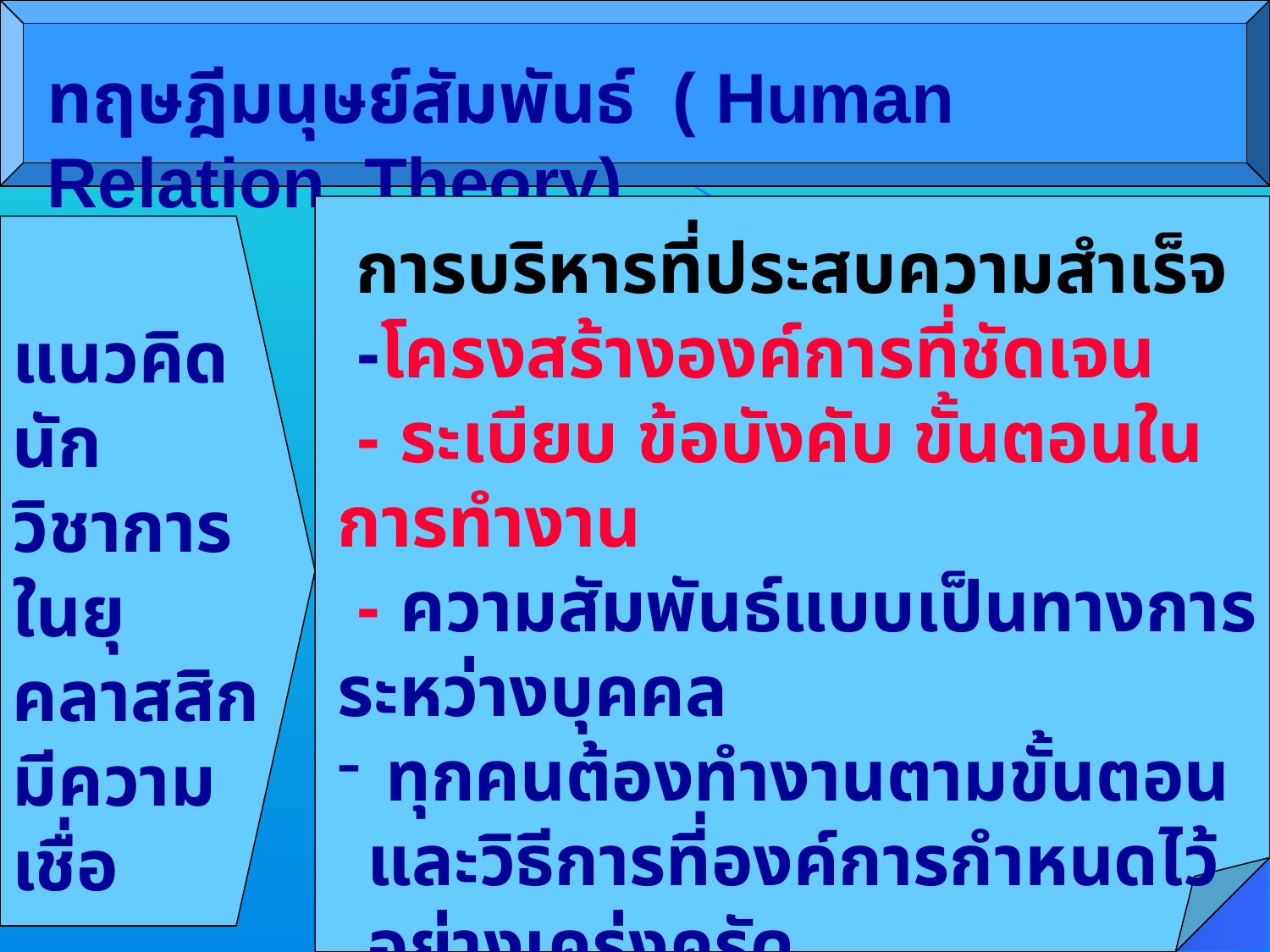

ทฤษฎีมนุษย์สัมพันธ์  ( Human  Relation  Theory)

 การบริหารที่ประสบความสำเร็จ
 -โครงสร้างองค์การที่ชัดเจน
 - ระเบียบ ข้อบังคับ ขั้นตอนในการทำงาน
 - ความสัมพันธ์แบบเป็นทางการระหว่างบุคคล
 ทุกคนต้องทำงานตามขั้นตอนและวิธีการที่องค์การกำหนดไว้อย่างเคร่งครัด

แนวคิดนักวิชาการ ในยุคลาสสิก มีความเชื่อ